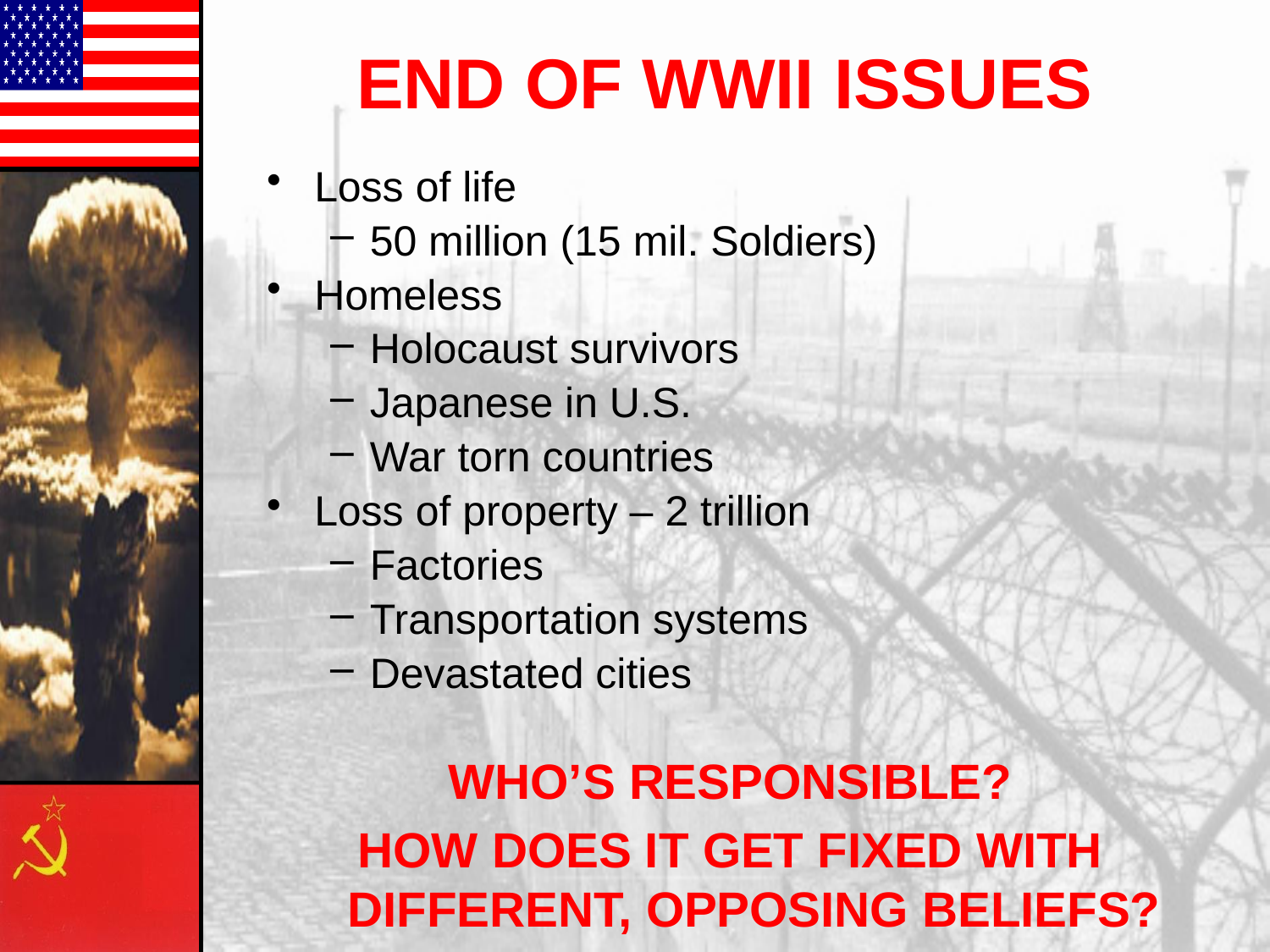

# END OF WWII ISSUES
Loss of life
50 million (15 mil. Soldiers)
Homeless
Holocaust survivors
Japanese in U.S.
War torn countries
Loss of property – 2 trillion
Factories
Transportation systems
Devastated cities

WHO’S RESPONSIBLE?
HOW DOES IT GET FIXED WITH DIFFERENT, OPPOSING BELIEFS?